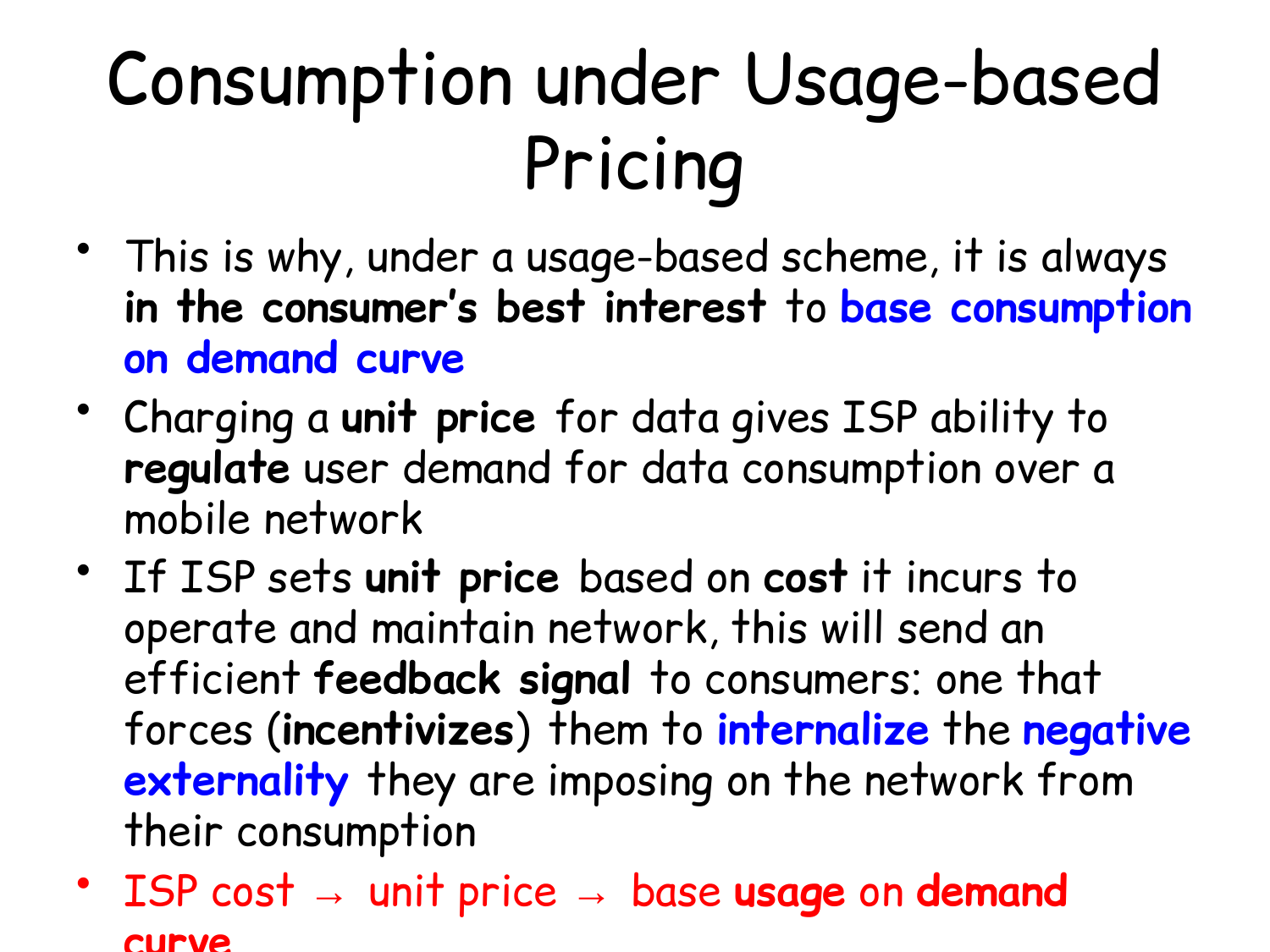

# Consumption under Usage-based Pricing
This is why, under a usage-based scheme, it is always in the consumer’s best interest to base consumption on demand curve
Charging a unit price for data gives ISP ability to regulate user demand for data consumption over a mobile network
If ISP sets unit price based on cost it incurs to operate and maintain network, this will send an efficient feedback signal to consumers: one that forces (incentivizes) them to internalize the negative externality they are imposing on the network from their consumption
ISP cost → unit price → base usage on demand curve